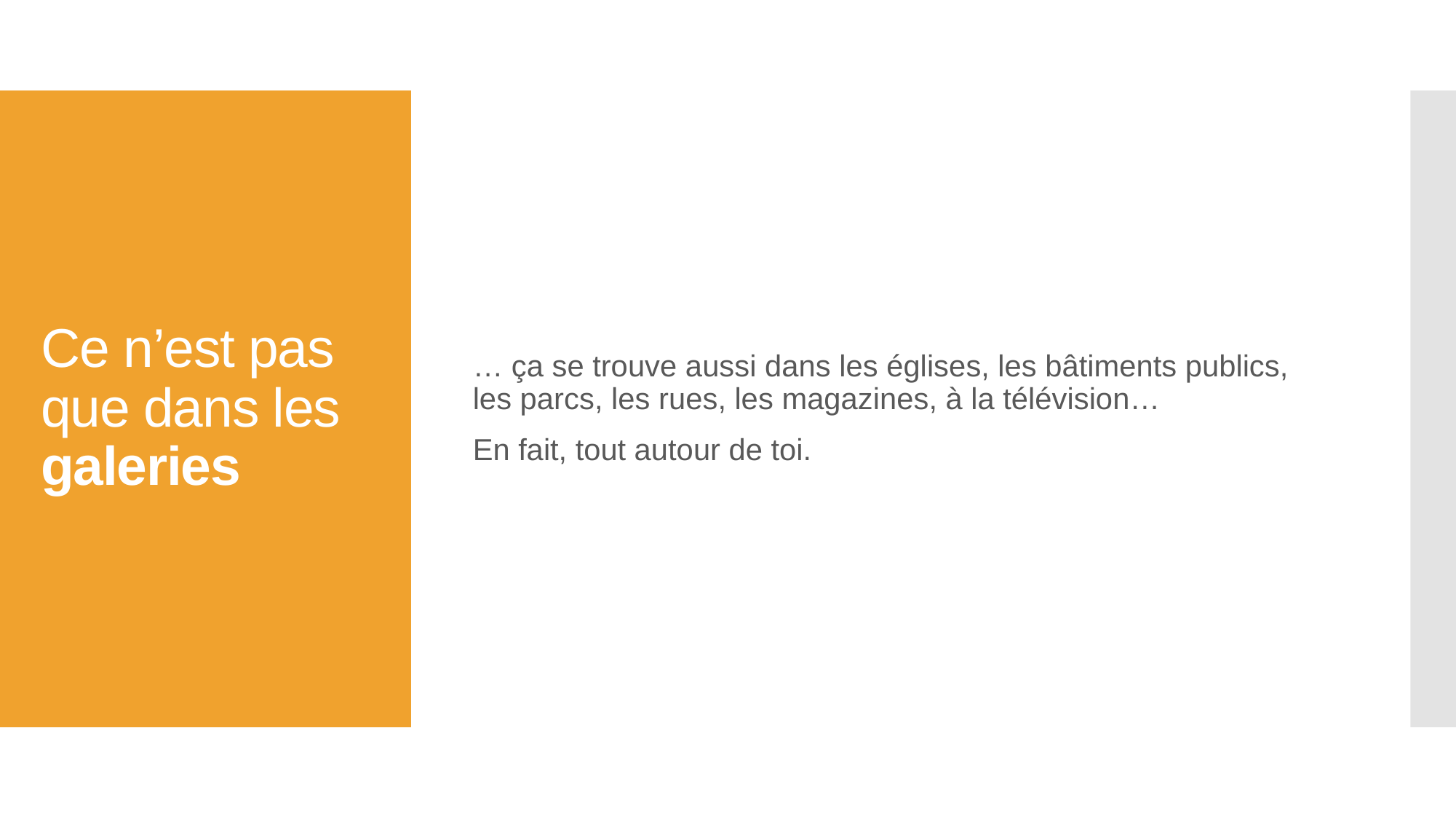

… ça se trouve aussi dans les églises, les bâtiments publics, les parcs, les rues, les magazines, à la télévision…
En fait, tout autour de toi.
# Ce n’est pas que dans les galeries